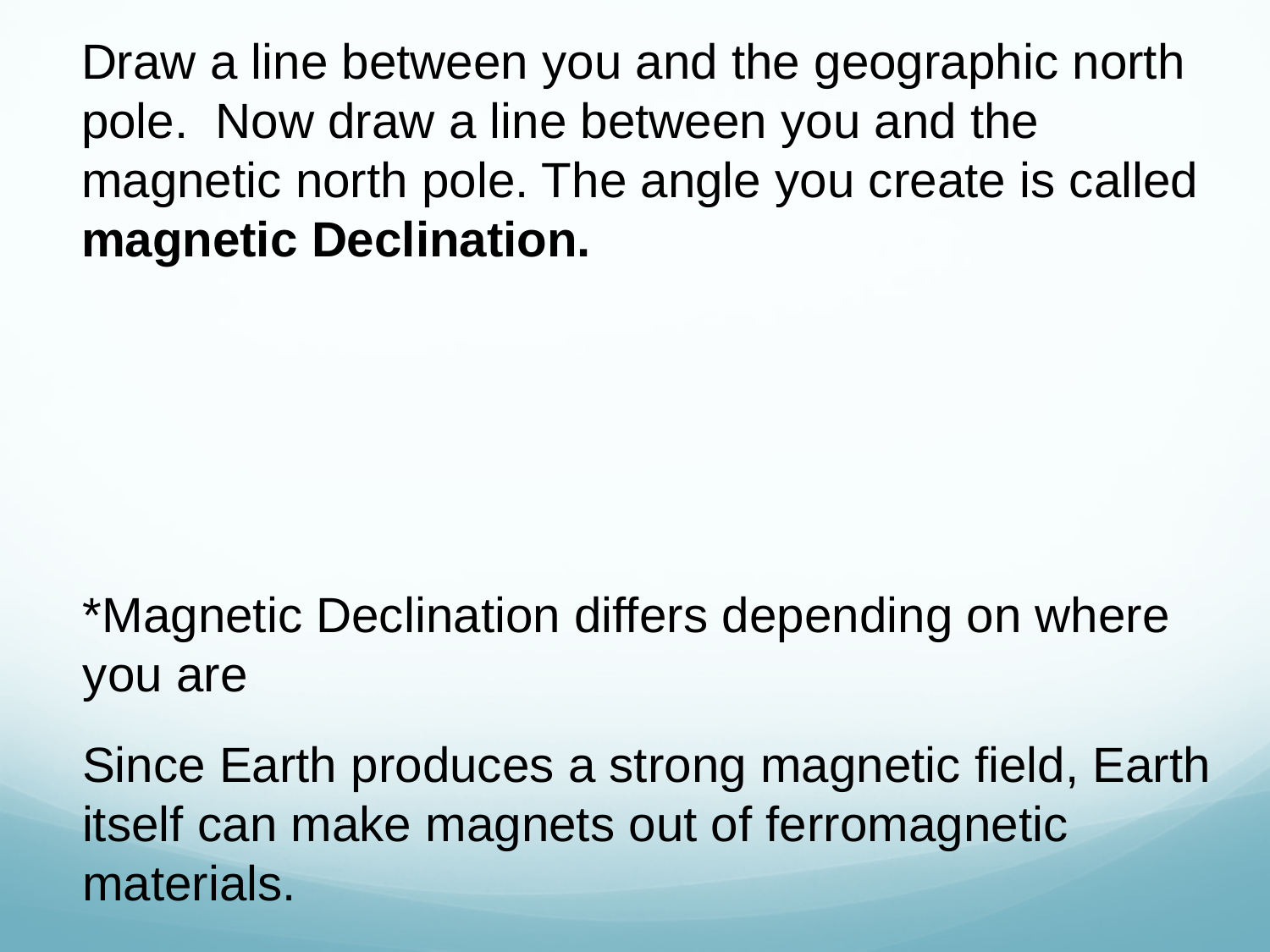

Draw a line between you and the geographic north
pole.  Now draw a line between you and the
magnetic north pole. The angle you create is called
magnetic Declination.
*Magnetic Declination differs depending on where
you are
Since Earth produces a strong magnetic field, Earth
itself can make magnets out of ferromagnetic
materials.